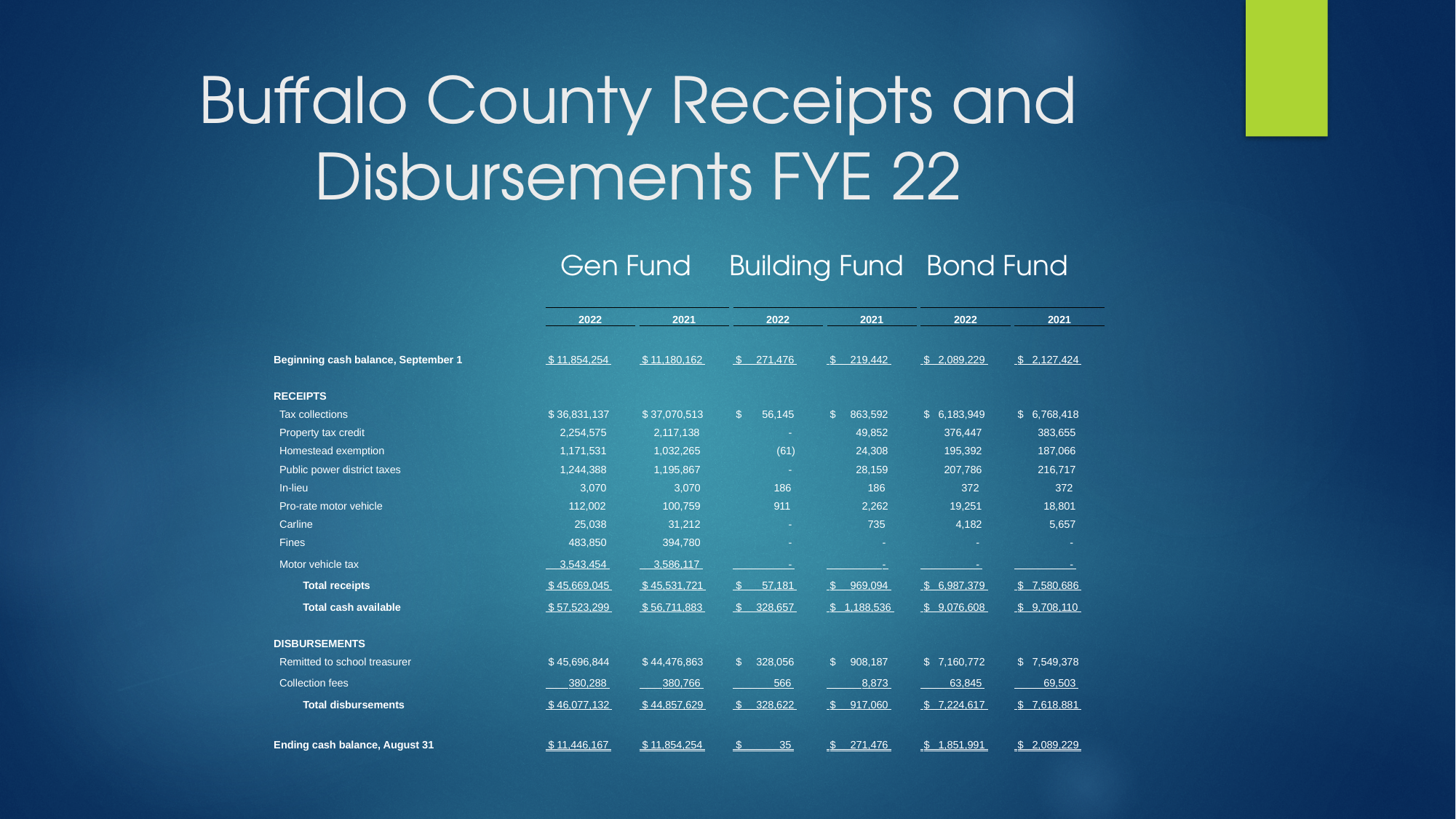

# Buffalo County Receipts and Disbursements FYE 22
Gen Fund     Building Fund   Bond Fund
|  |  | 2022 |  | 2021 |  | 2022 |  | 2021 |  | 2022 |  | 2021 |
| --- | --- | --- | --- | --- | --- | --- | --- | --- | --- | --- | --- | --- |
|  |  |  |  |  |  |  |  |  |  |  |  |  |
| Beginning cash balance, September 1 |  | $ 11,854,254 |  | $ 11,180,162 |  | $ 271,476 |  | $ 219,442 |  | $ 2,089,229 |  | $ 2,127,424 |
|  |  |  |  |  |  |  |  |  |  |  |  |  |
| RECEIPTS |  |  |  |  |  |  |  |  |  |  |  |  |
| Tax collections |  | $ 36,831,137 |  | $ 37,070,513 |  | $ 56,145 |  | $ 863,592 |  | $ 6,183,949 |  | $ 6,768,418 |
| Property tax credit |  | 2,254,575 |  | 2,117,138 |  | - |  | 49,852 |  | 376,447 |  | 383,655 |
| Homestead exemption |  | 1,171,531 |  | 1,032,265 |  | (61) |  | 24,308 |  | 195,392 |  | 187,066 |
| Public power district taxes |  | 1,244,388 |  | 1,195,867 |  | - |  | 28,159 |  | 207,786 |  | 216,717 |
| In-lieu |  | 3,070 |  | 3,070 |  | 186 |  | 186 |  | 372 |  | 372 |
| Pro-rate motor vehicle |  | 112,002 |  | 100,759 |  | 911 |  | 2,262 |  | 19,251 |  | 18,801 |
| Carline |  | 25,038 |  | 31,212 |  | - |  | 735 |  | 4,182 |  | 5,657 |
| Fines |  | 483,850 |  | 394,780 |  | - |  | - |  | - |  | - |
| Motor vehicle tax |  | 3,543,454 |  | 3,586,117 |  | - |  | - |  | - |  | - |
| Total receipts |  | $ 45,669,045 |  | $ 45,531,721 |  | $ 57,181 |  | $ 969,094 |  | $ 6,987,379 |  | $ 7,580,686 |
| Total cash available |  | $ 57,523,299 |  | $ 56,711,883 |  | $ 328,657 |  | $ 1,188,536 |  | $ 9,076,608 |  | $ 9,708,110 |
|  |  |  |  |  |  |  |  |  |  |  |  |  |
| DISBURSEMENTS |  |  |  |  |  |  |  |  |  |  |  |  |
| Remitted to school treasurer |  | $ 45,696,844 |  | $ 44,476,863 |  | $ 328,056 |  | $ 908,187 |  | $ 7,160,772 |  | $ 7,549,378 |
| Collection fees |  | 380,288 |  | 380,766 |  | 566 |  | 8,873 |  | 63,845 |  | 69,503 |
| Total disbursements |  | $ 46,077,132 |  | $ 44,857,629 |  | $ 328,622 |  | $ 917,060 |  | $ 7,224,617 |  | $ 7,618,881 |
|  |  |  |  |  |  |  |  |  |  |  |  |  |
| Ending cash balance, August 31 |  | $ 11,446,167 |  | $ 11,854,254 |  | $ 35 |  | $ 271,476 |  | $ 1,851,991 |  | $ 2,089,229 |